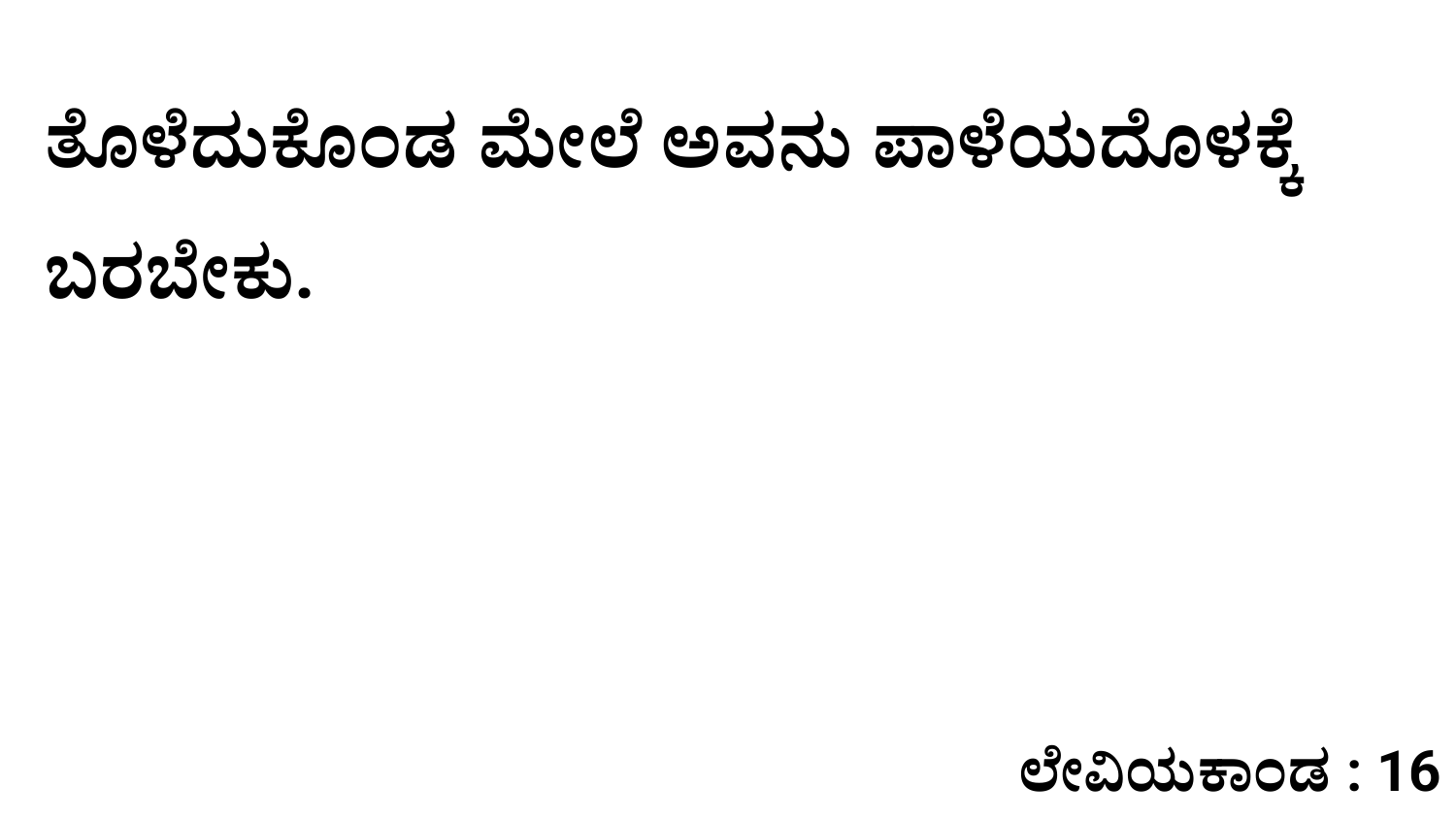

ತೊಳೆದುಕೊಂಡ ಮೇಲೆ ಅವನು ಪಾಳೆಯದೊಳಕ್ಕೆ ಬರಬೇಕು.
ಲೇವಿಯಕಾಂಡ : 16